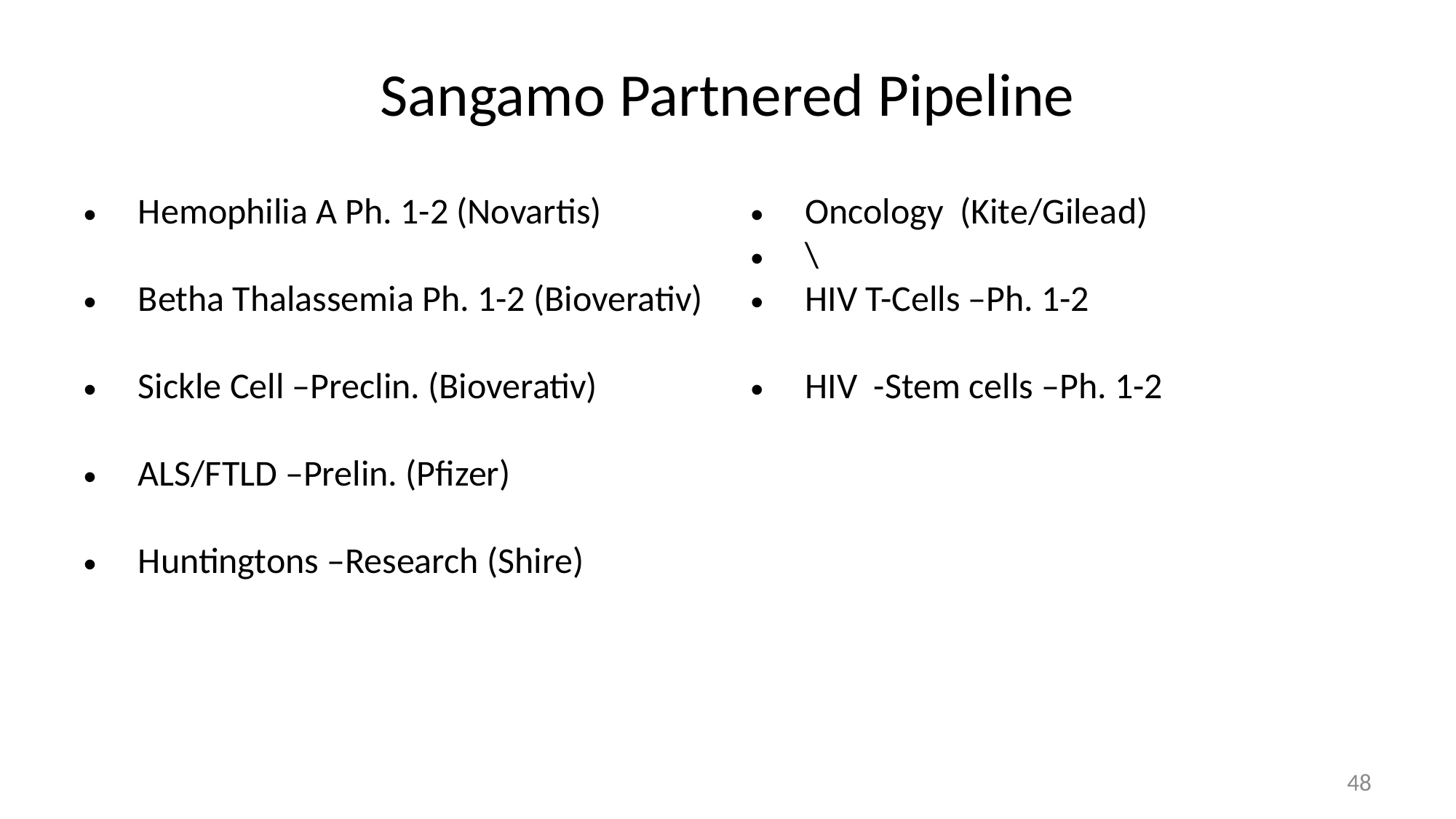

# Sangamo Partnered Pipeline
Hemophilia A Ph. 1-2 (Novartis)

Betha Thalassemia Ph. 1-2 (Bioverativ)

Sickle Cell –Preclin. (Bioverativ)

ALS/FTLD –Prelin. (Pfizer)

Huntingtons –Research (Shire)
Oncology  (Kite/Gilead)
\
HIV T-Cells –Ph. 1-2

HIV  -Stem cells –Ph. 1-2
48